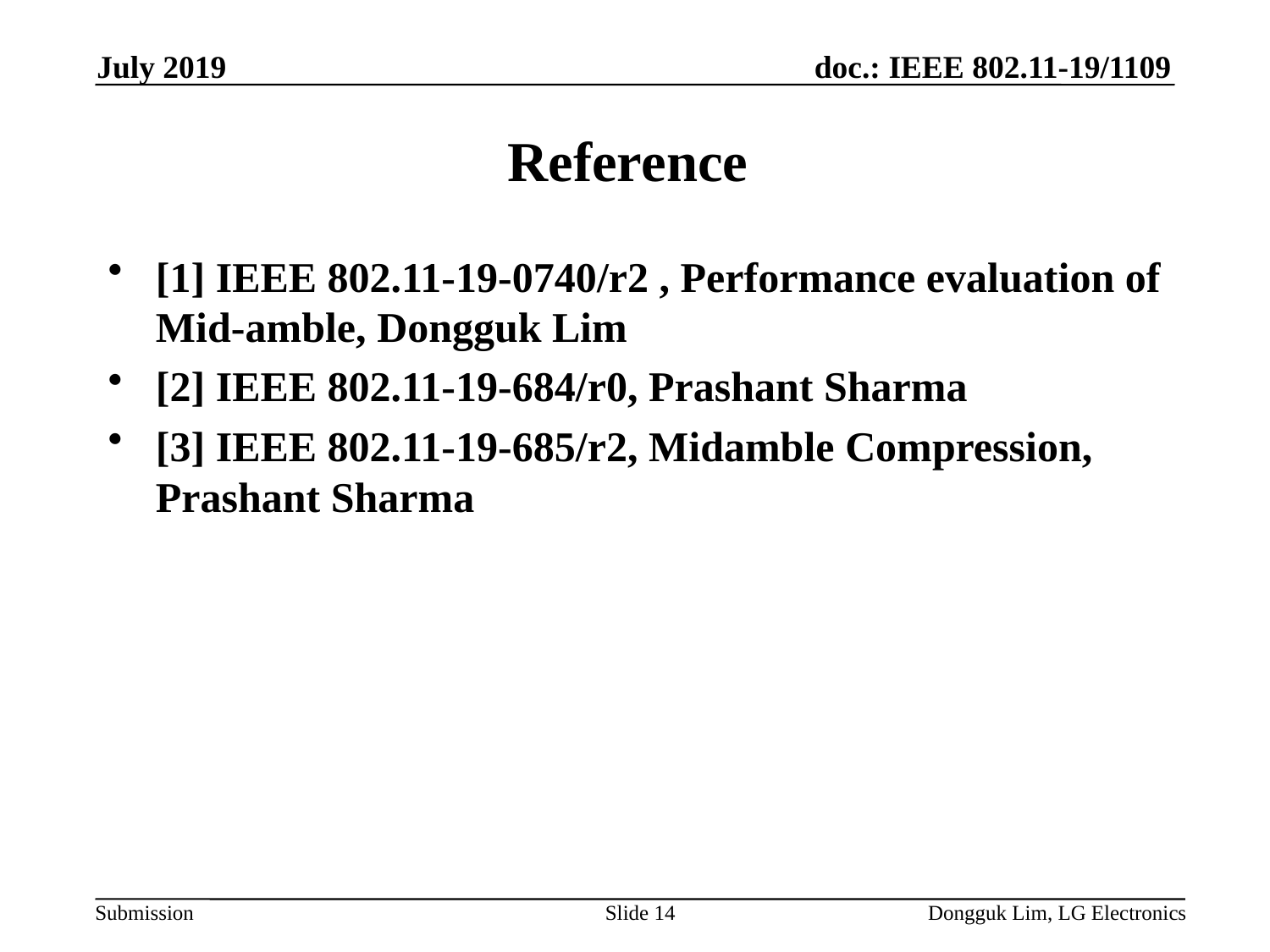

July 2019
# Reference
[1] IEEE 802.11-19-0740/r2 , Performance evaluation of Mid-amble, Dongguk Lim
[2] IEEE 802.11-19-684/r0, Prashant Sharma
[3] IEEE 802.11-19-685/r2, Midamble Compression, Prashant Sharma
Slide 14
Dongguk Lim, LG Electronics